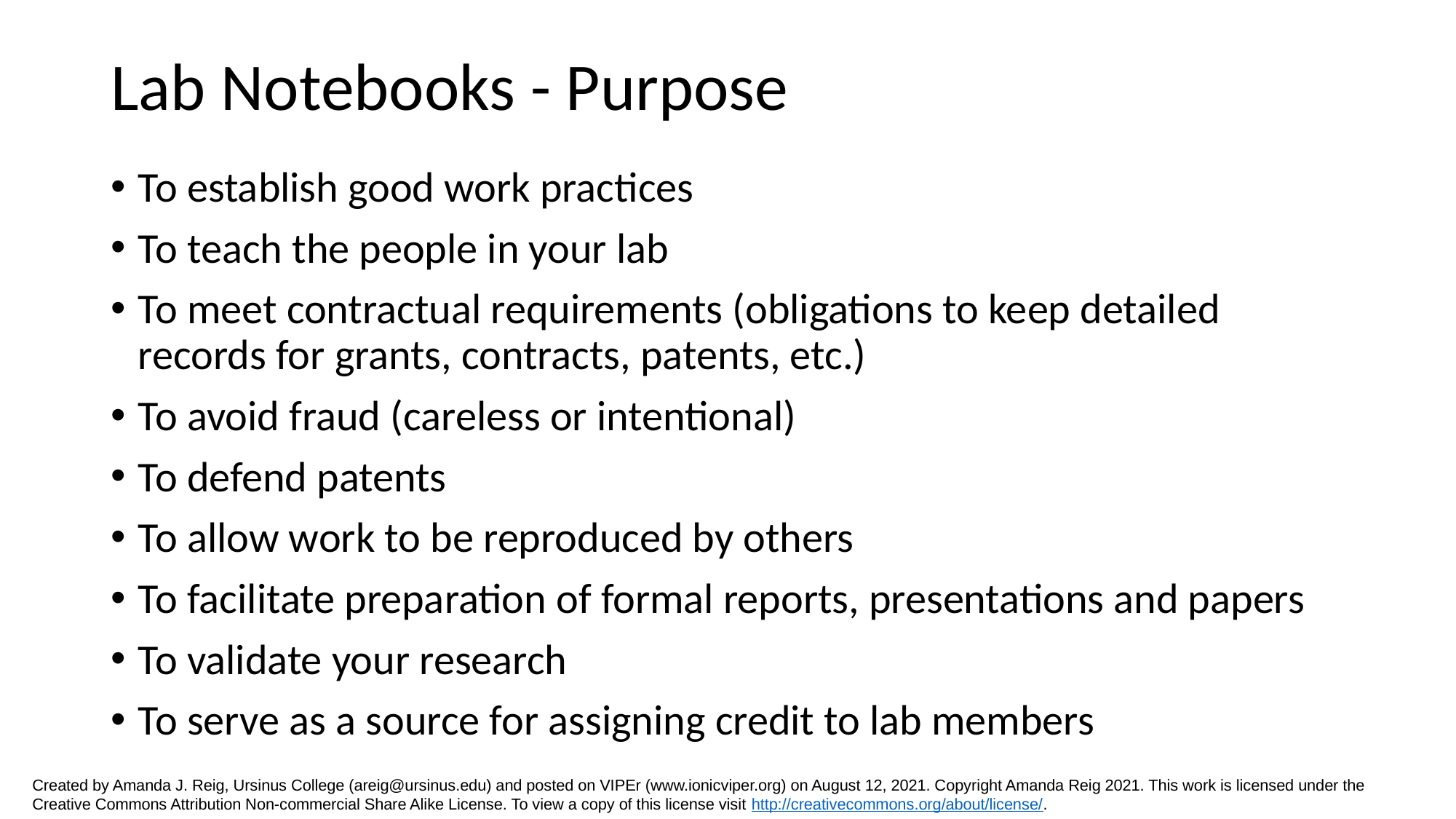

# Lab Notebooks - Purpose
To establish good work practices
To teach the people in your lab
To meet contractual requirements (obligations to keep detailed records for grants, contracts, patents, etc.)
To avoid fraud (careless or intentional)
To defend patents
To allow work to be reproduced by others
To facilitate preparation of formal reports, presentations and papers
To validate your research
To serve as a source for assigning credit to lab members